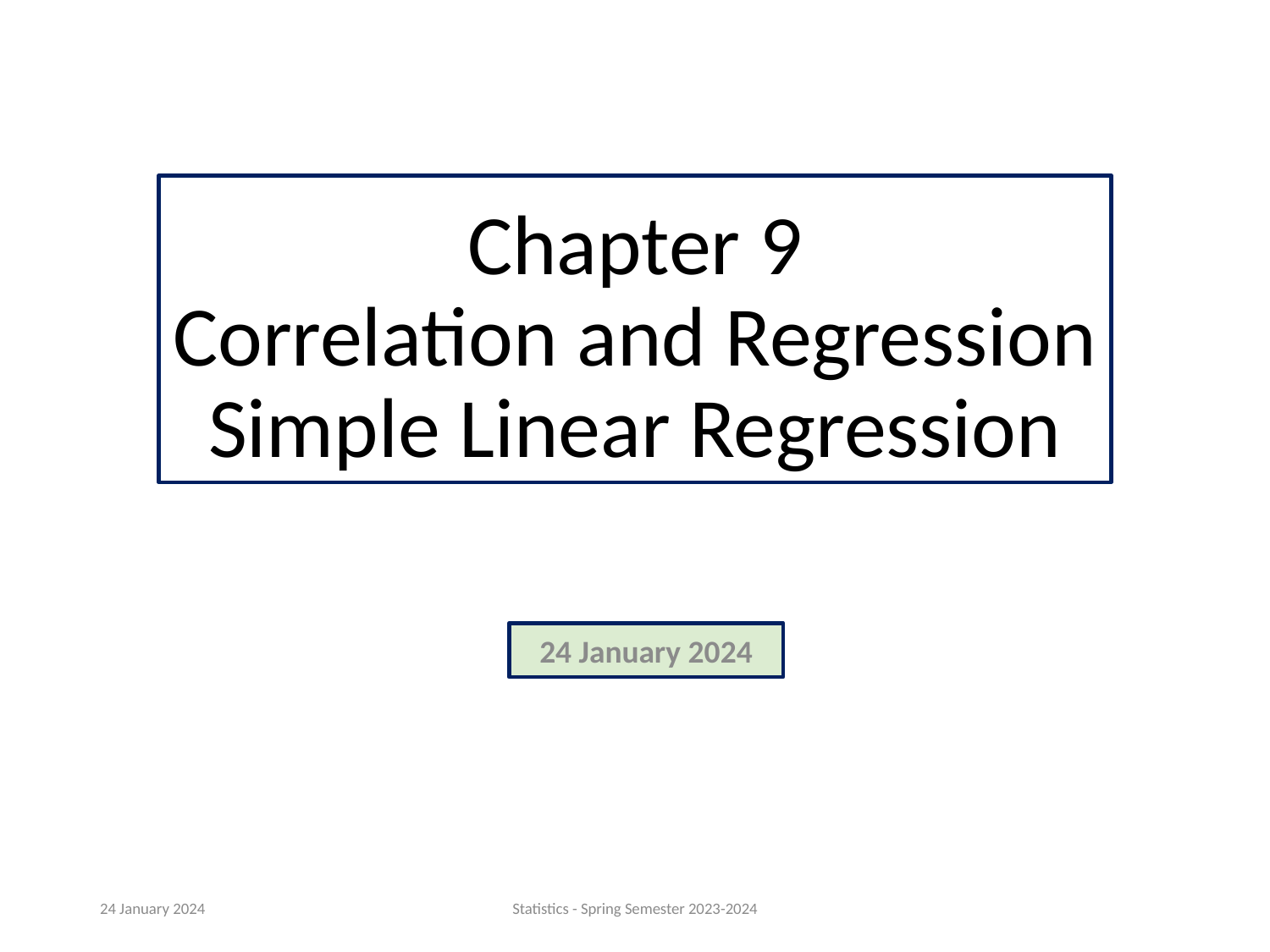

# Chapter 9 Correlation and Regression Simple Linear Regression
24 January 2024
24 January 2024
Statistics - Spring Semester 2023-2024